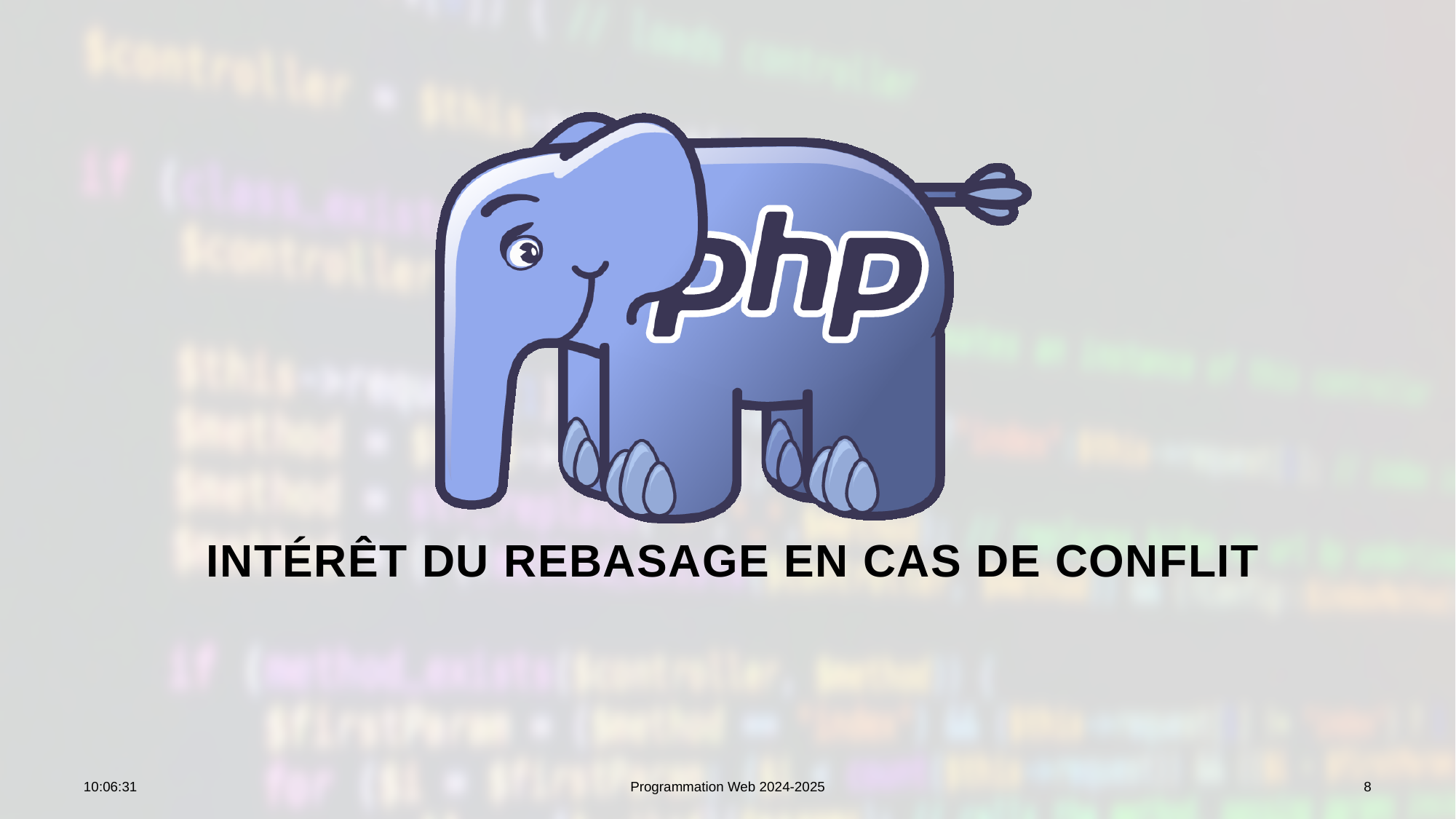

# Intérêt du rebasage en cas de conflit
10:06:31
Programmation Web 2024-2025
8